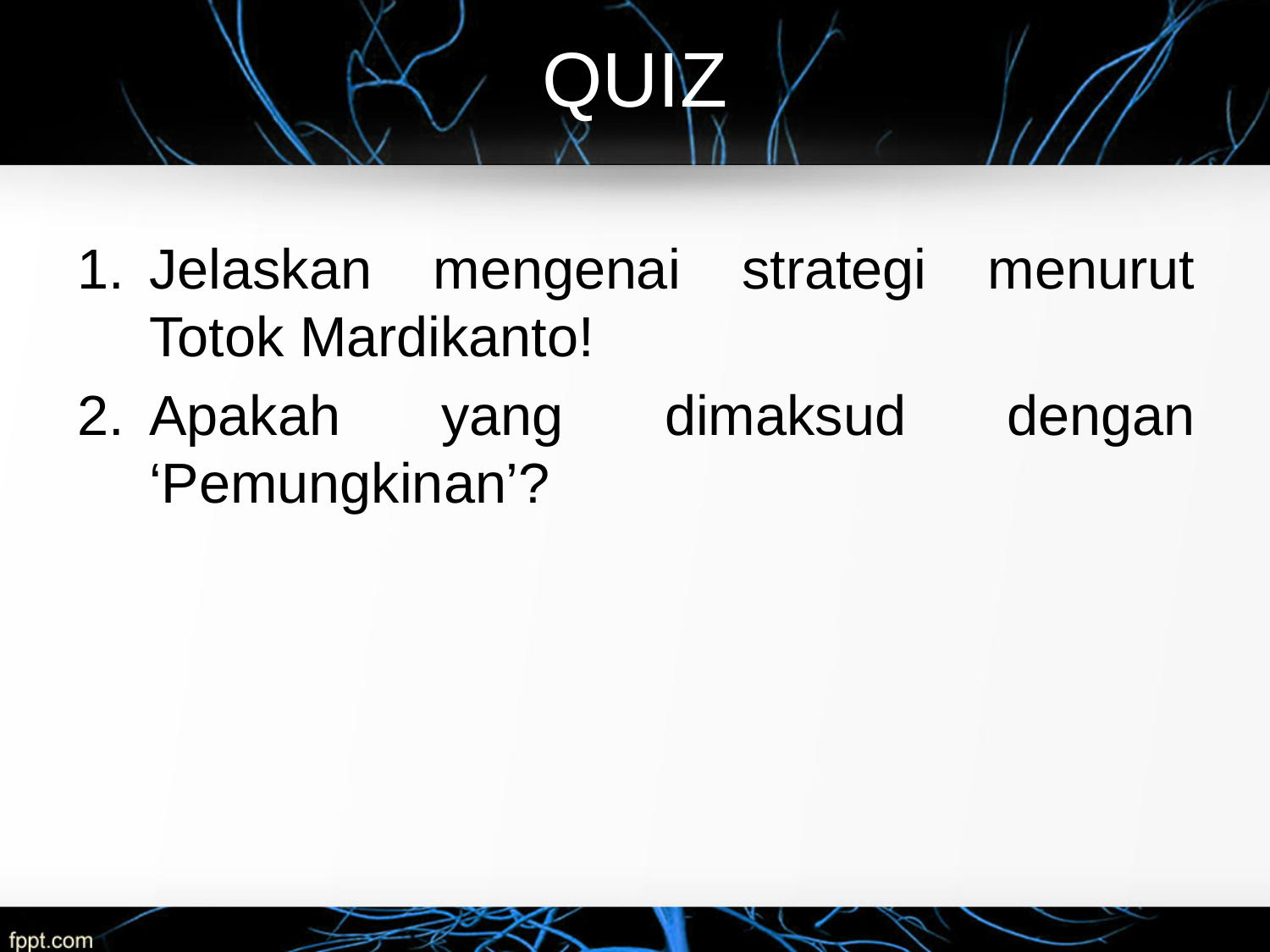

# QUIZ
Jelaskan mengenai strategi menurut Totok Mardikanto!
Apakah yang dimaksud dengan ‘Pemungkinan’?